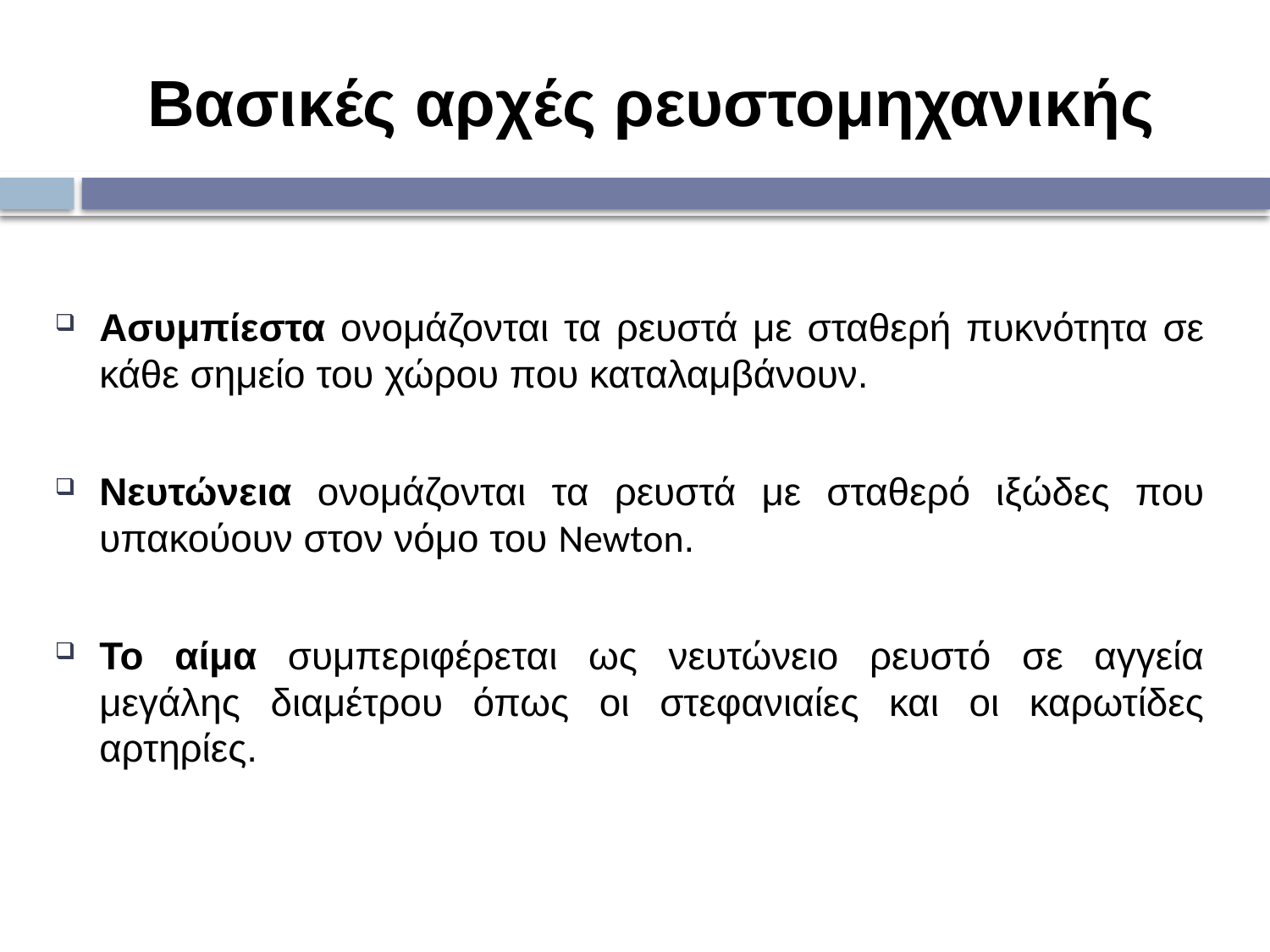

# Βασικές αρχές ρευστομηχανικής
Ασυμπίεστα ονομάζονται τα ρευστά με σταθερή πυκνότητα σε κάθε σημείο του χώρου που καταλαμβάνουν.

Νευτώνεια ονομάζονται τα ρευστά με σταθερό ιξώδες που υπακούουν στον νόμο του Newton.

Το αίμα συμπεριφέρεται ως νευτώνειο ρευστό σε αγγεία μεγάλης διαμέτρου όπως οι στεφανιαίες και οι καρωτίδες αρτηρίες.